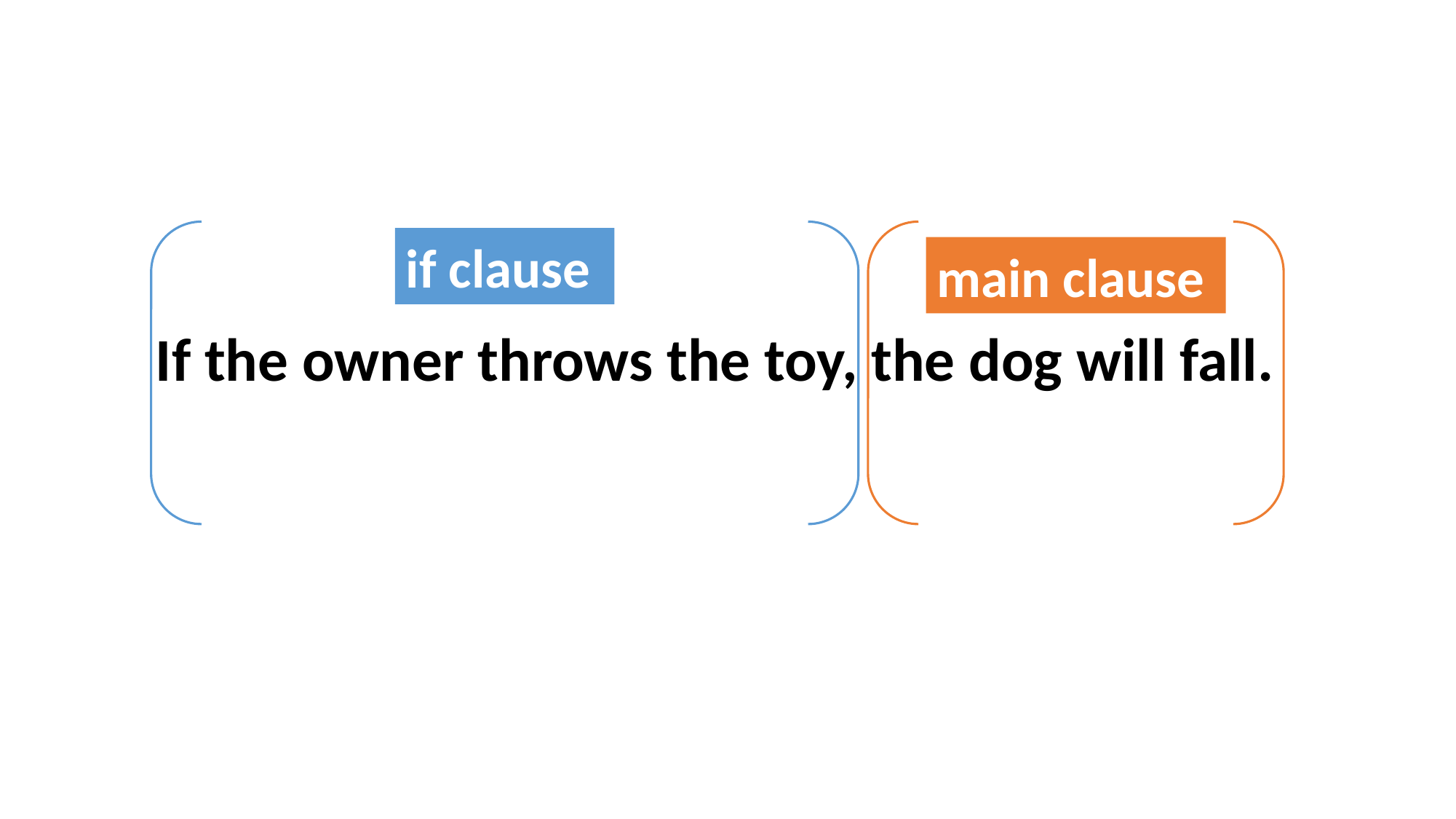

if clause
main clause
If the owner throws the toy, the dog will fall.